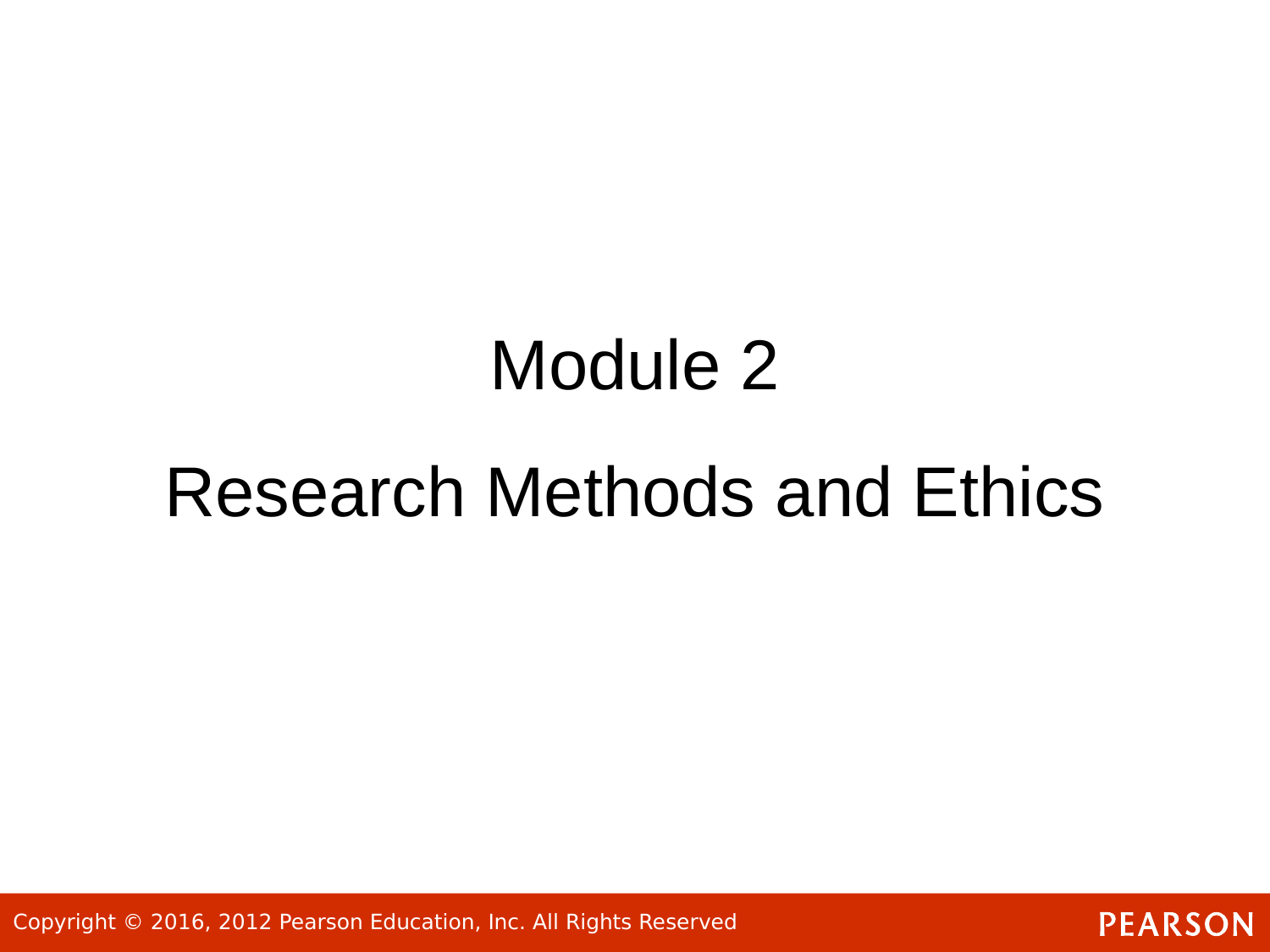

# Module 2 Research Methods and Ethics